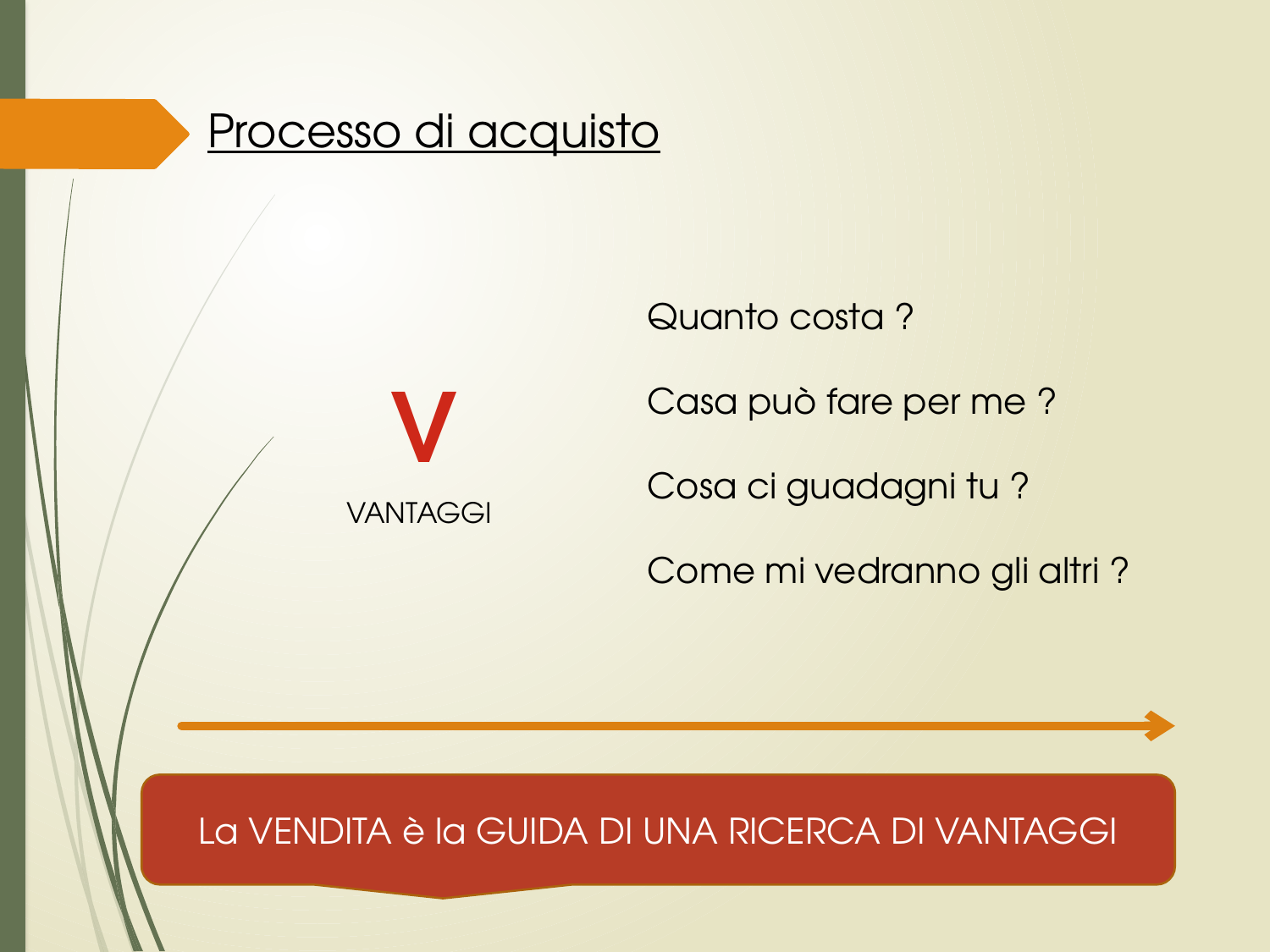

Processo di acquisto
Quanto costa ?

Casa può fare per me ?

Cosa ci guadagni tu ?

Come mi vedranno gli altri ?

V
VANTAGGI
La VENDITA è la GUIDA DI UNA RICERCA DI VANTAGGI